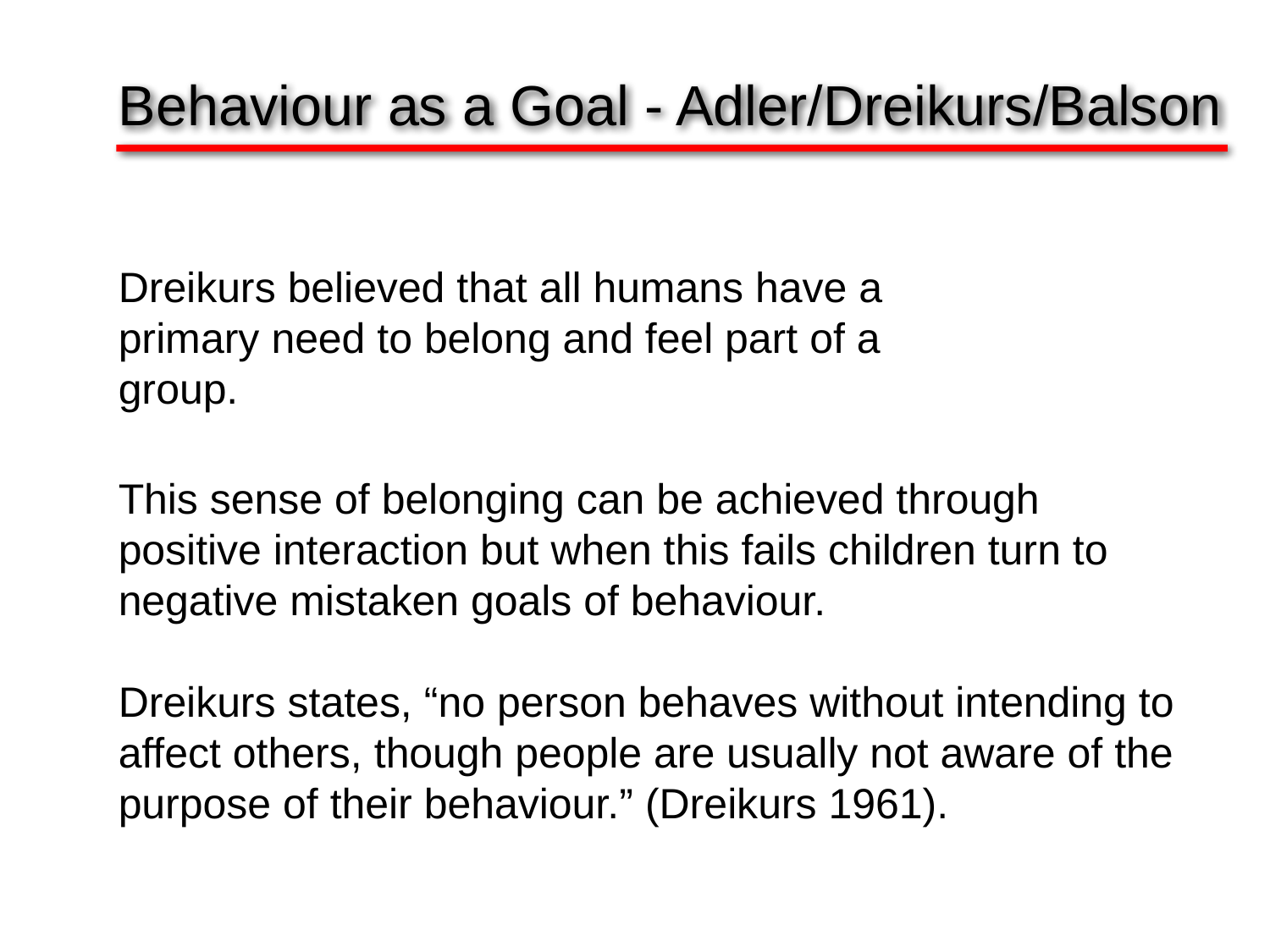

Behaviour as a Goal - Adler/Dreikurs/Balson

Dreikurs believed that all humans have a primary need to belong and feel part of a group.
This sense of belonging can be achieved through positive interaction but when this fails children turn to negative mistaken goals of behaviour.

Dreikurs states, “no person behaves without intending to affect others, though people are usually not aware of the purpose of their behaviour.” (Dreikurs 1961).